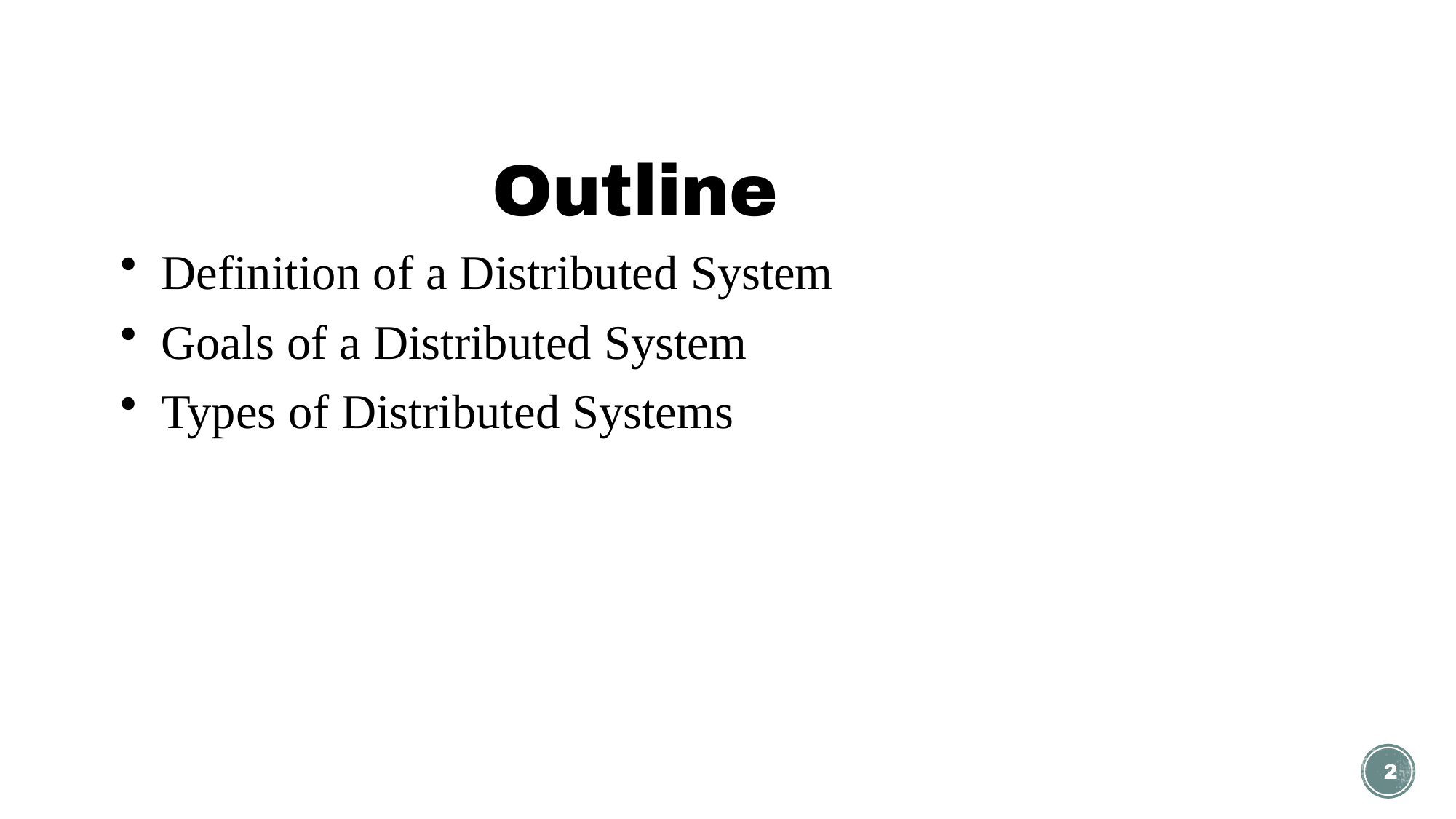

# Outline
Definition of a Distributed System
Goals of a Distributed System
Types of Distributed Systems
2